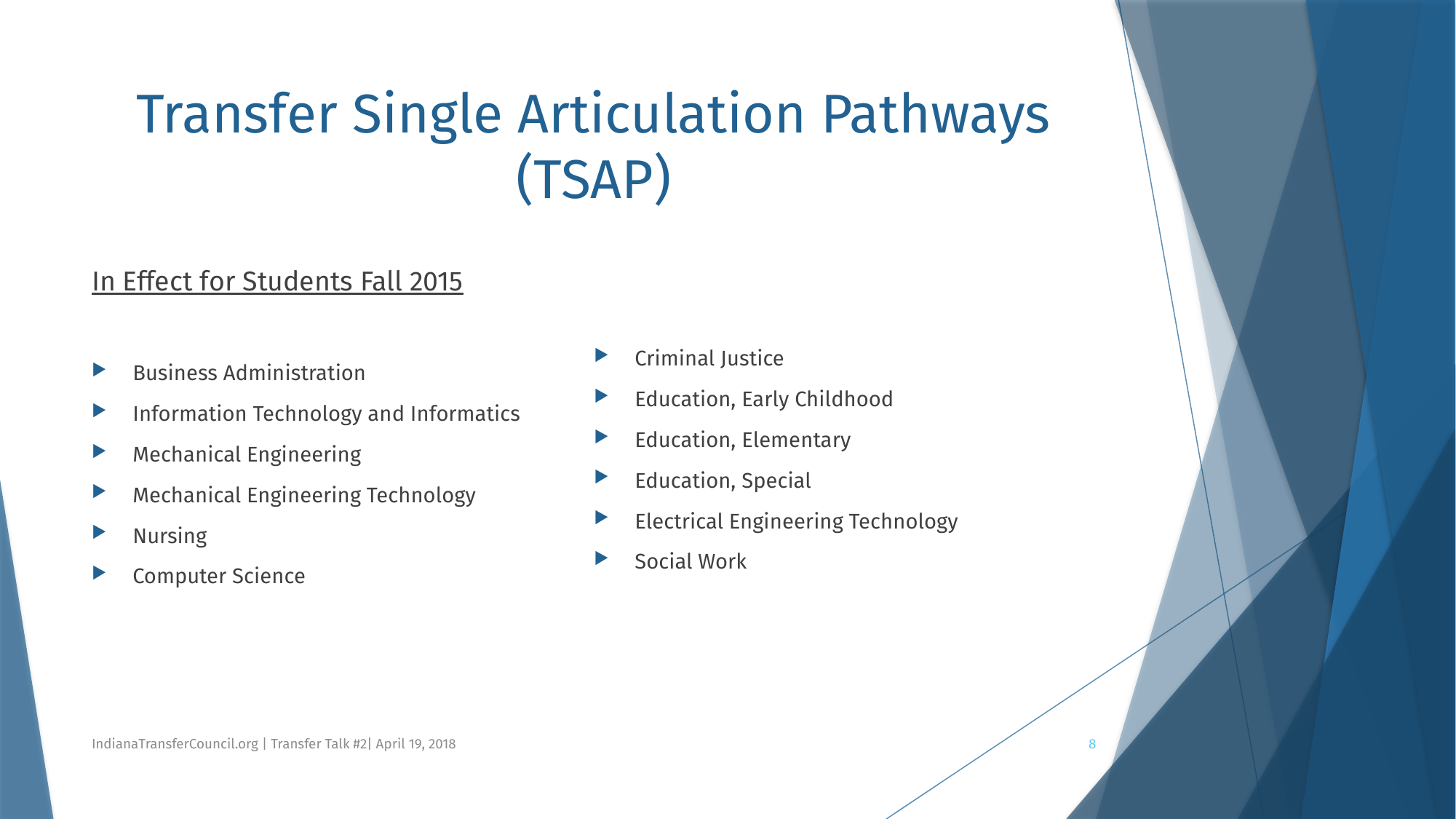

# Transfer Single Articulation Pathways (TSAP)
In Effect for Students Fall 2015

Business Administration
Information Technology and Informatics
Mechanical Engineering
Mechanical Engineering Technology
Nursing
Computer Science

Criminal Justice
Education, Early Childhood
Education, Elementary
Education, Special
Electrical Engineering Technology
Social Work

IndianaTransferCouncil.org | Transfer Talk #2| April 19, 2018
8